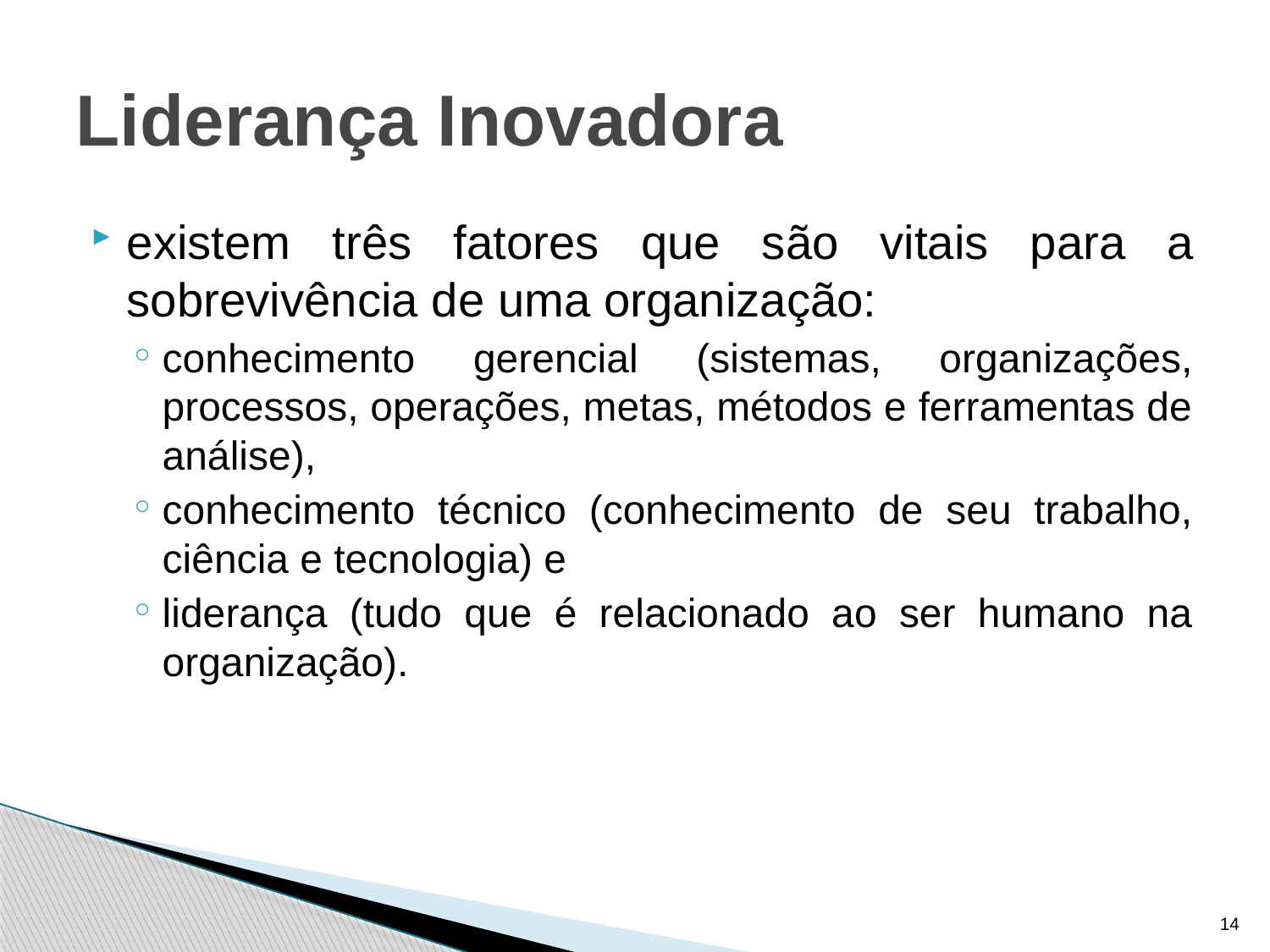

# Liderança Inovadora
existem três fatores que são vitais para a sobrevivência de uma organização:
conhecimento gerencial (sistemas, organizações, processos, operações, metas, métodos e ferramentas de análise),
conhecimento técnico (conhecimento de seu trabalho, ciência e tecnologia) e
liderança (tudo que é relacionado ao ser humano na organização).

14